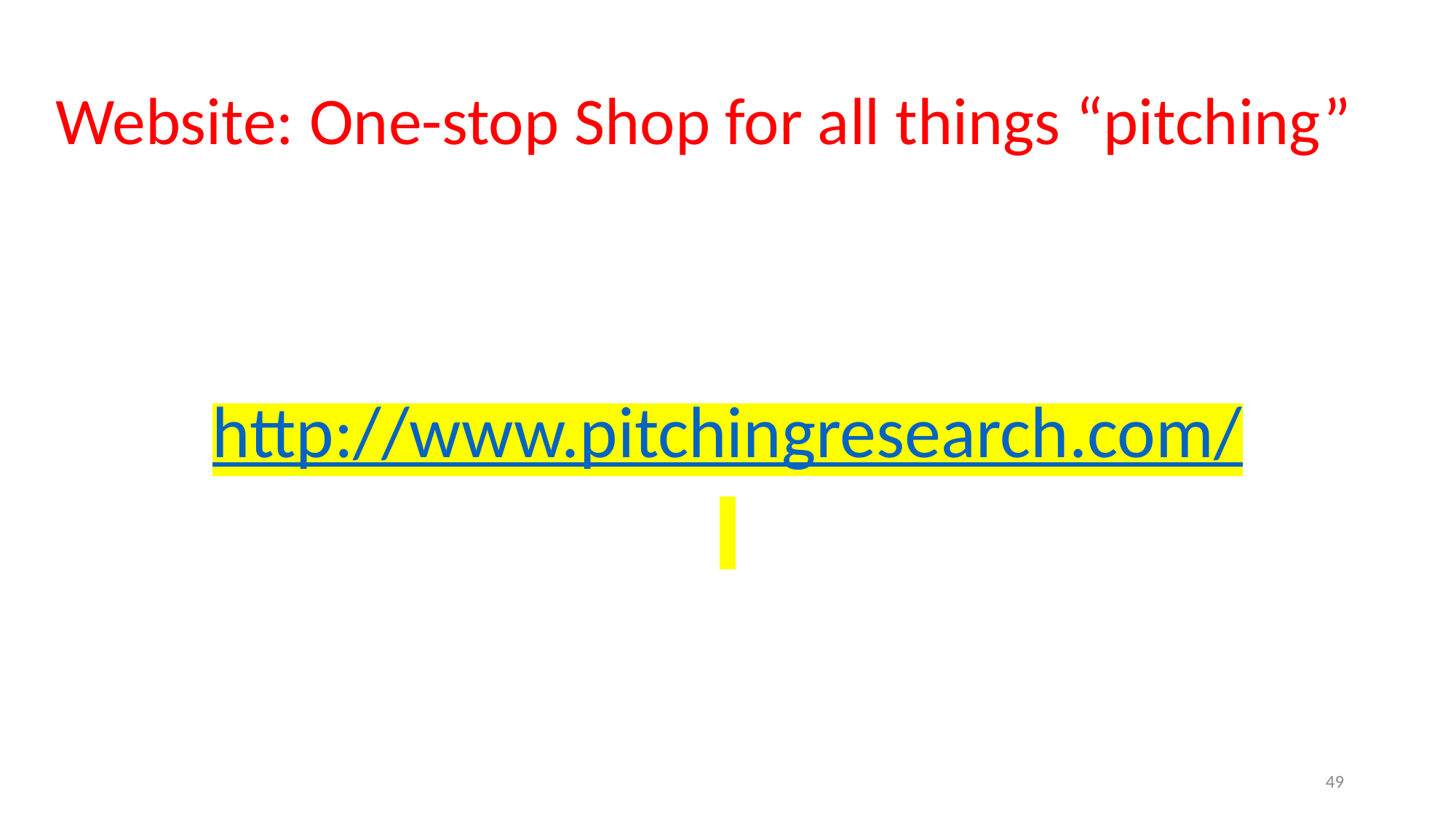

# Website: One-stop Shop for all things “pitching”
http://www.pitchingresearch.com/

49